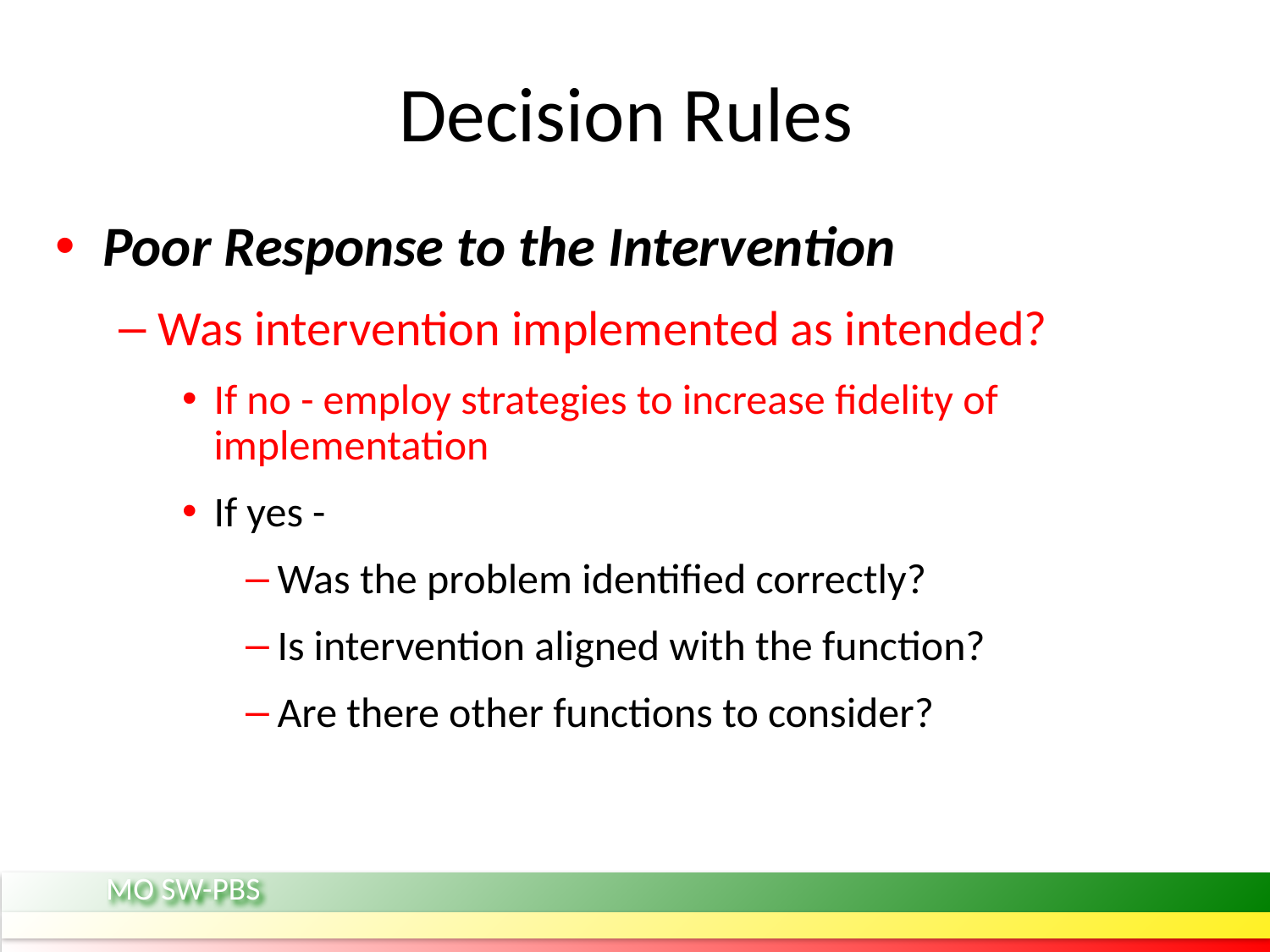

Decision Rules
Poor Response to the Intervention
Was intervention implemented as intended?
If no - employ strategies to increase fidelity of implementation
If yes -
Was the problem identified correctly?
Is intervention aligned with the function?
Are there other functions to consider?